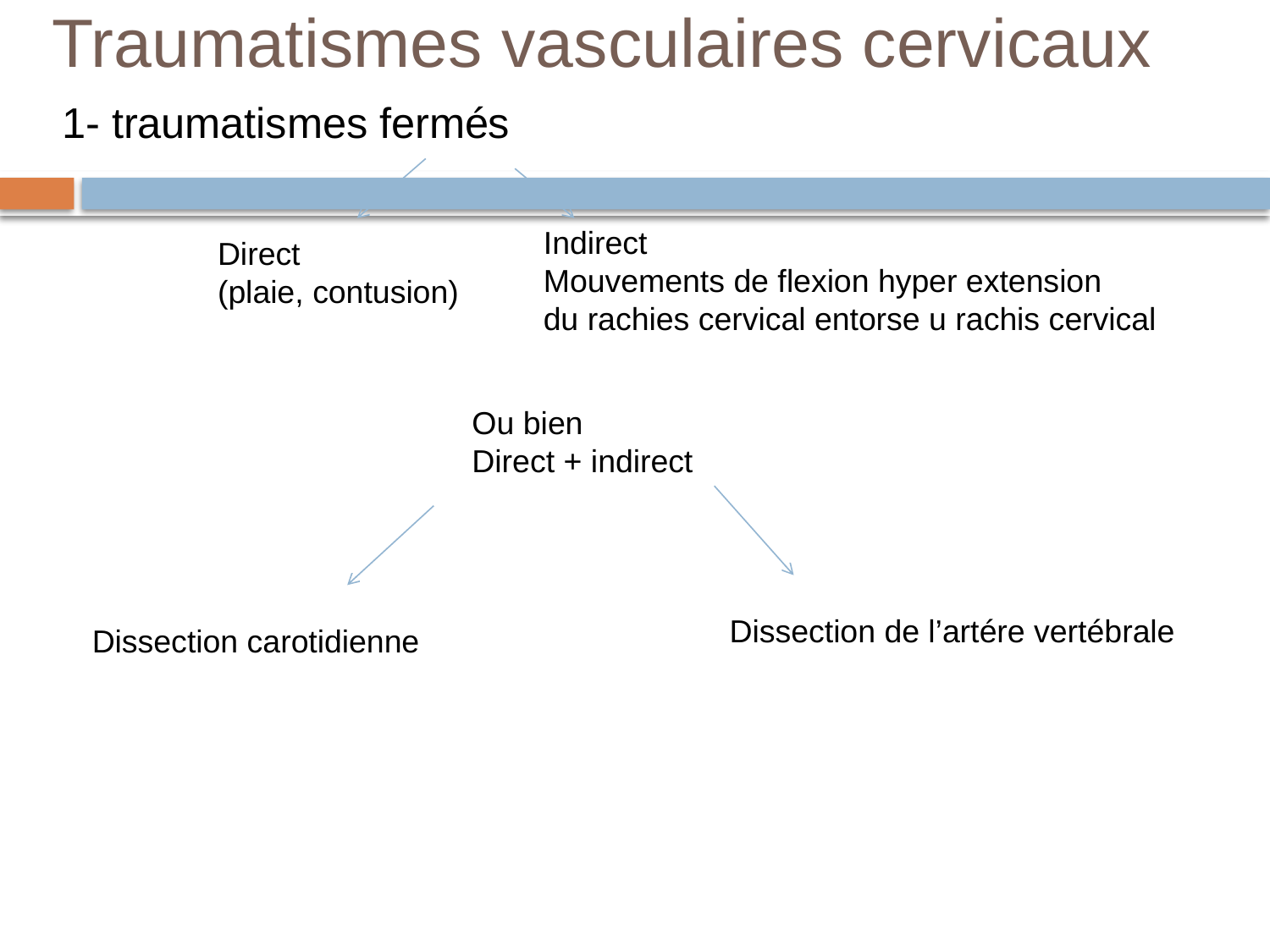

# Traumatismes vasculaires cervicaux
1- traumatismes fermés
Indirect
Mouvements de flexion hyper extension
du rachies cervical entorse u rachis cervical
Direct
(plaie, contusion)
Ou bien
Direct + indirect
Dissection de l’artére vertébrale
Dissection carotidienne